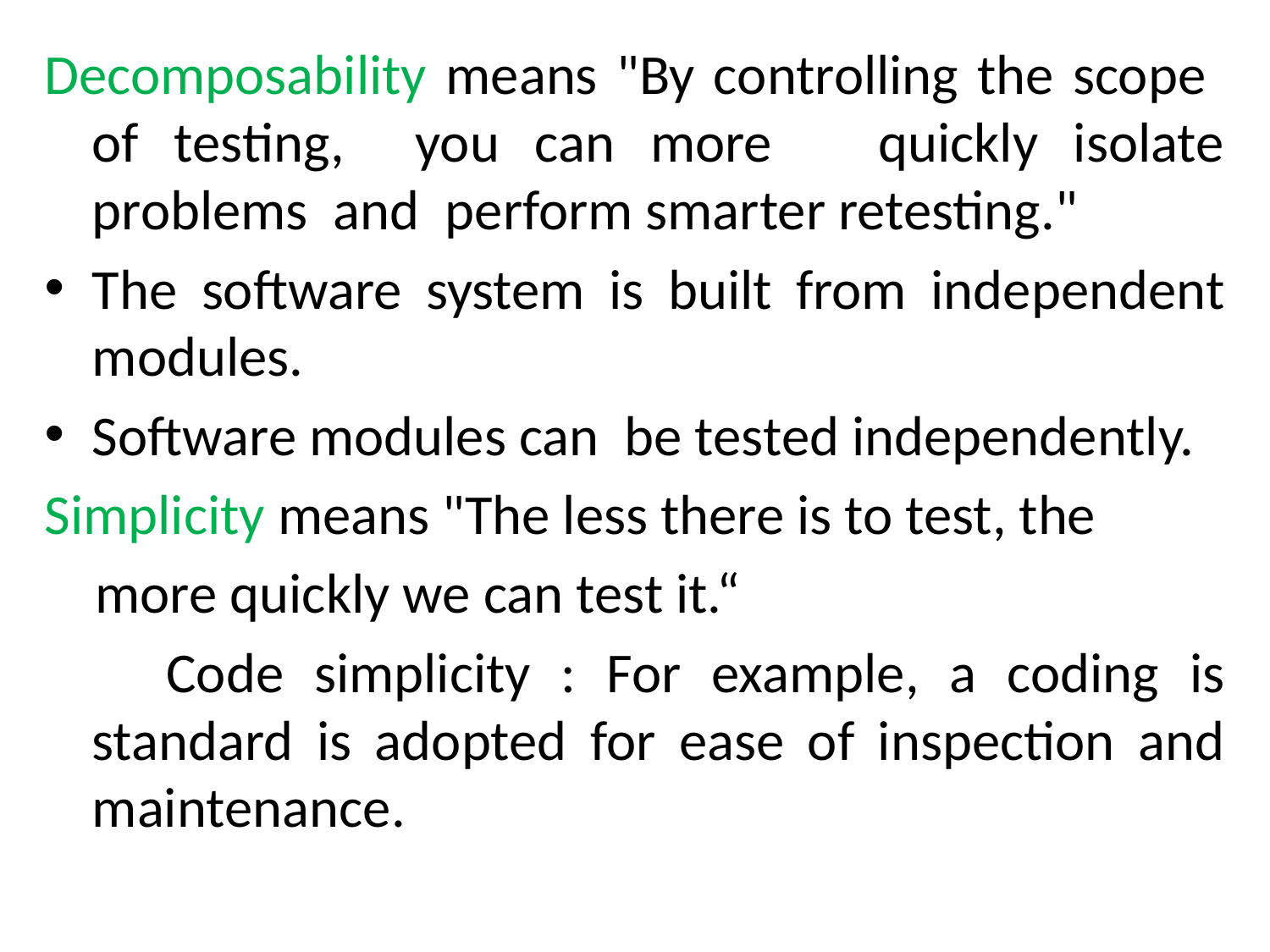

Decomposability means "By controlling the scope  of testing,  you can more   quickly isolate problems  and  perform smarter retesting."
The software system is built from independent modules.
Software modules can  be tested independently.
Simplicity means "The less there is to test, the
    more quickly we can test it.“
    Code simplicity : For example, a coding is standard is adopted for ease of inspection and maintenance.